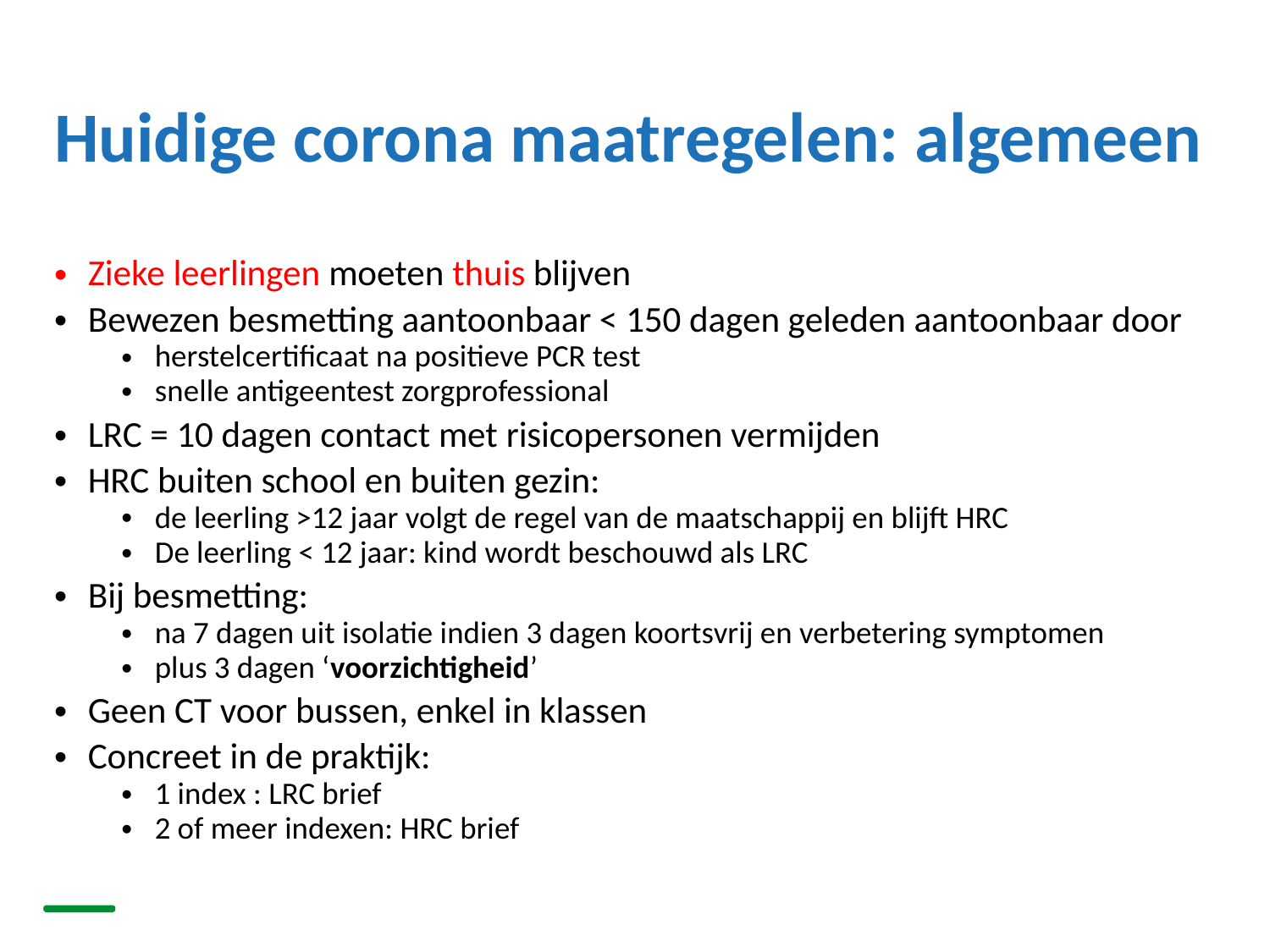

# Huidige corona maatregelen: algemeen
Zieke leerlingen moeten thuis blijven
Bewezen besmetting aantoonbaar < 150 dagen geleden aantoonbaar door
herstelcertificaat na positieve PCR test
snelle antigeentest zorgprofessional
LRC = 10 dagen contact met risicopersonen vermijden
HRC buiten school en buiten gezin:
de leerling >12 jaar volgt de regel van de maatschappij en blijft HRC
De leerling < 12 jaar: kind wordt beschouwd als LRC
Bij besmetting:
na 7 dagen uit isolatie indien 3 dagen koortsvrij en verbetering symptomen
plus 3 dagen ‘voorzichtigheid’
Geen CT voor bussen, enkel in klassen
Concreet in de praktijk:
1 index : LRC brief
2 of meer indexen: HRC brief